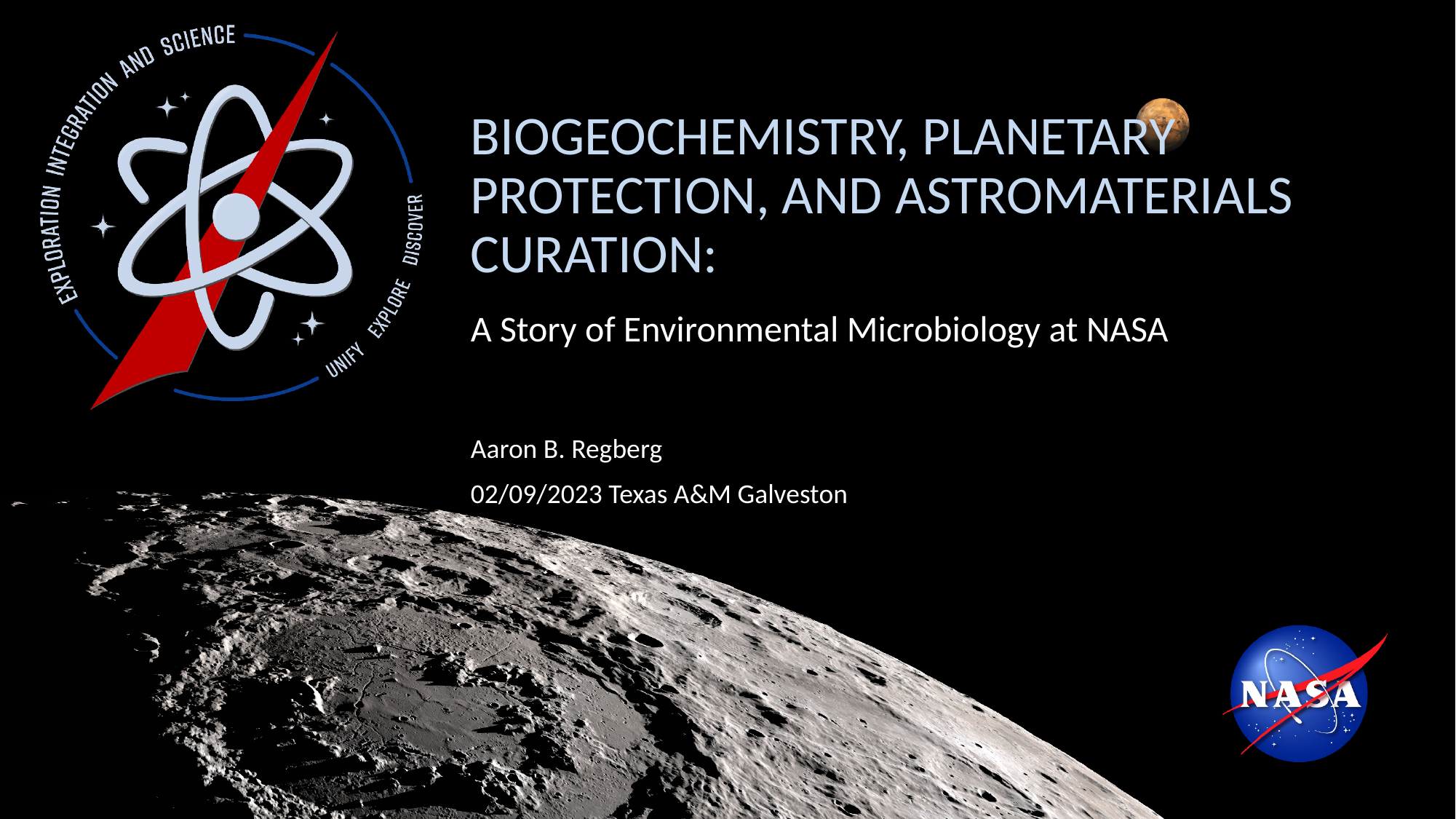

# Biogeochemistry, Planetary Protection, and Astromaterials Curation:
A Story of Environmental Microbiology at NASA
Aaron B. Regberg
02/09/2023 Texas A&M Galveston